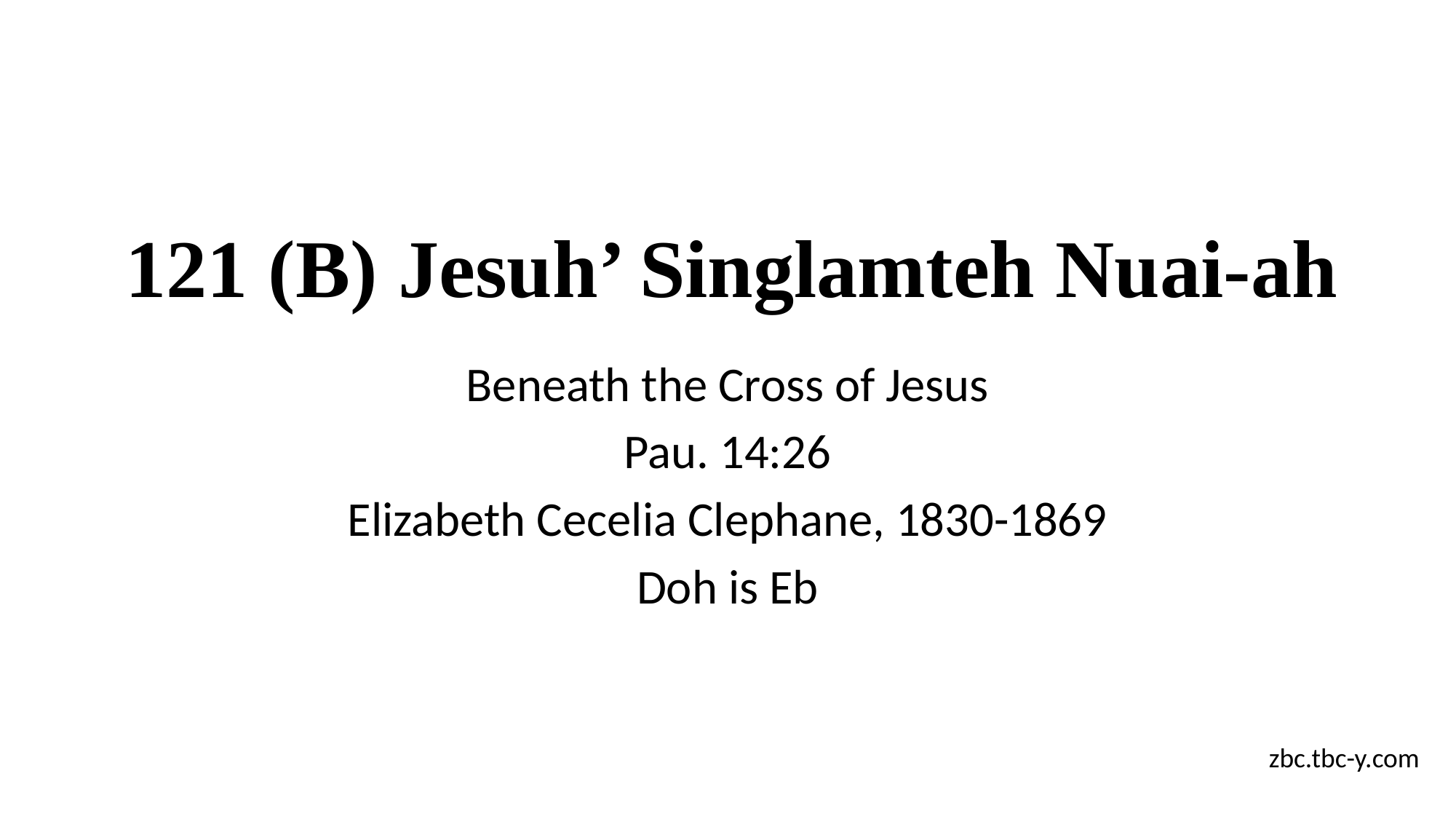

# 121 (B) Jesuh’ Singlamteh Nuai-ah
Beneath the Cross of Jesus
Pau. 14:26
Elizabeth Cecelia Clephane, 1830-1869
Doh is Eb

zbc.tbc-y.com